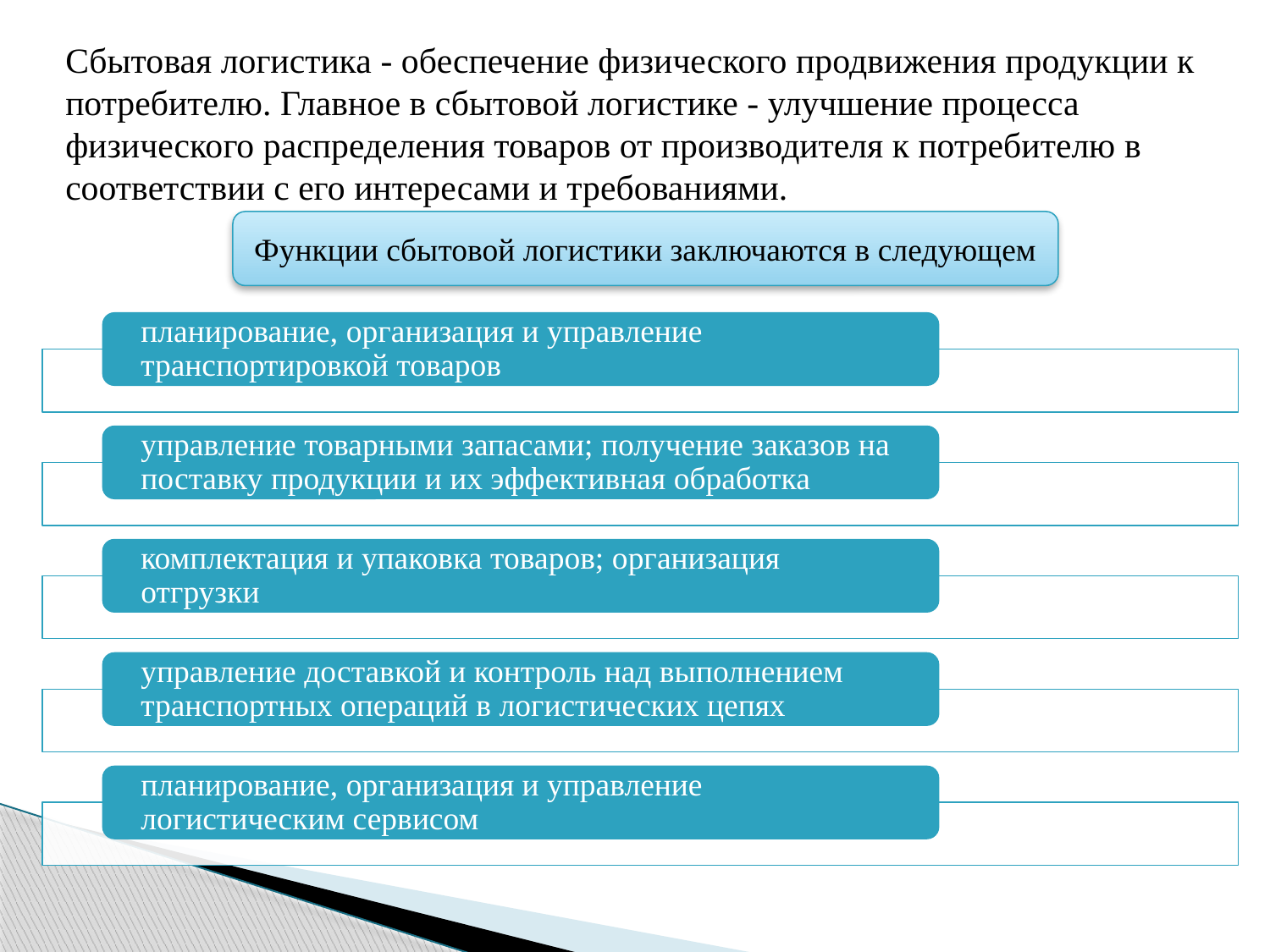

Сбытовая логистика - обеспечение физического продвижения продукции к потребителю. Главное в сбытовой логистике - улучшение процесса физического распределения товаров от производителя к потребителю в соответствии с его интересами и требованиями.
Функции сбытовой логистики заключаются в следующем
планирование, организация и управление транспортировкой товаров
управление товарными запасами; получение заказов на поставку продукции и их эффективная обработка
комплектация и упаковка товаров; организация отгрузки
управление доставкой и контроль над выполнением транспортных операций в логистических цепях
планирование, организация и управление логистическим сервисом